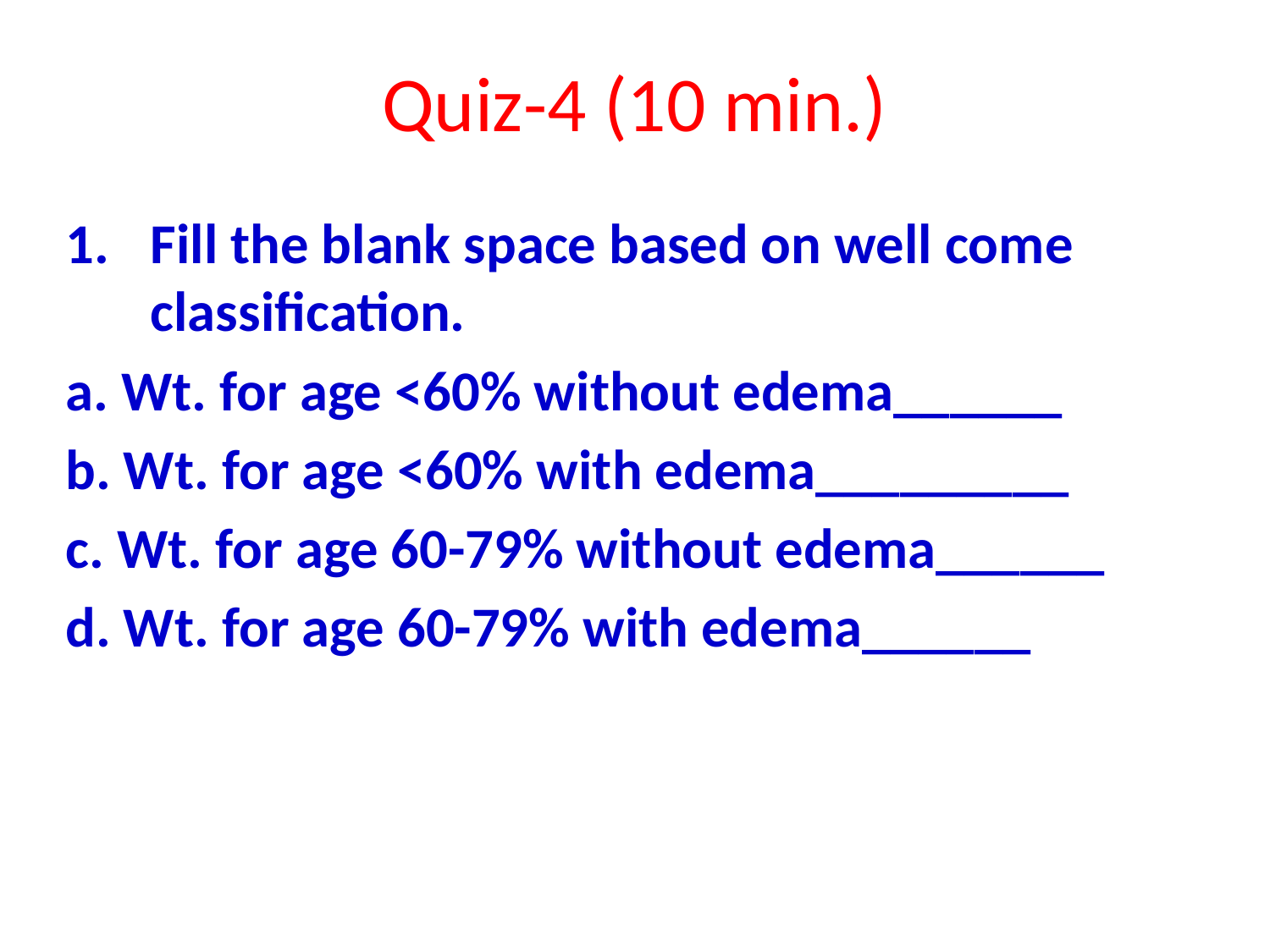

# Quiz-4 (10 min.)
Fill the blank space based on well come classification.
a. Wt. for age <60% without edema______
b. Wt. for age <60% with edema_________
c. Wt. for age 60-79% without edema______
d. Wt. for age 60-79% with edema______